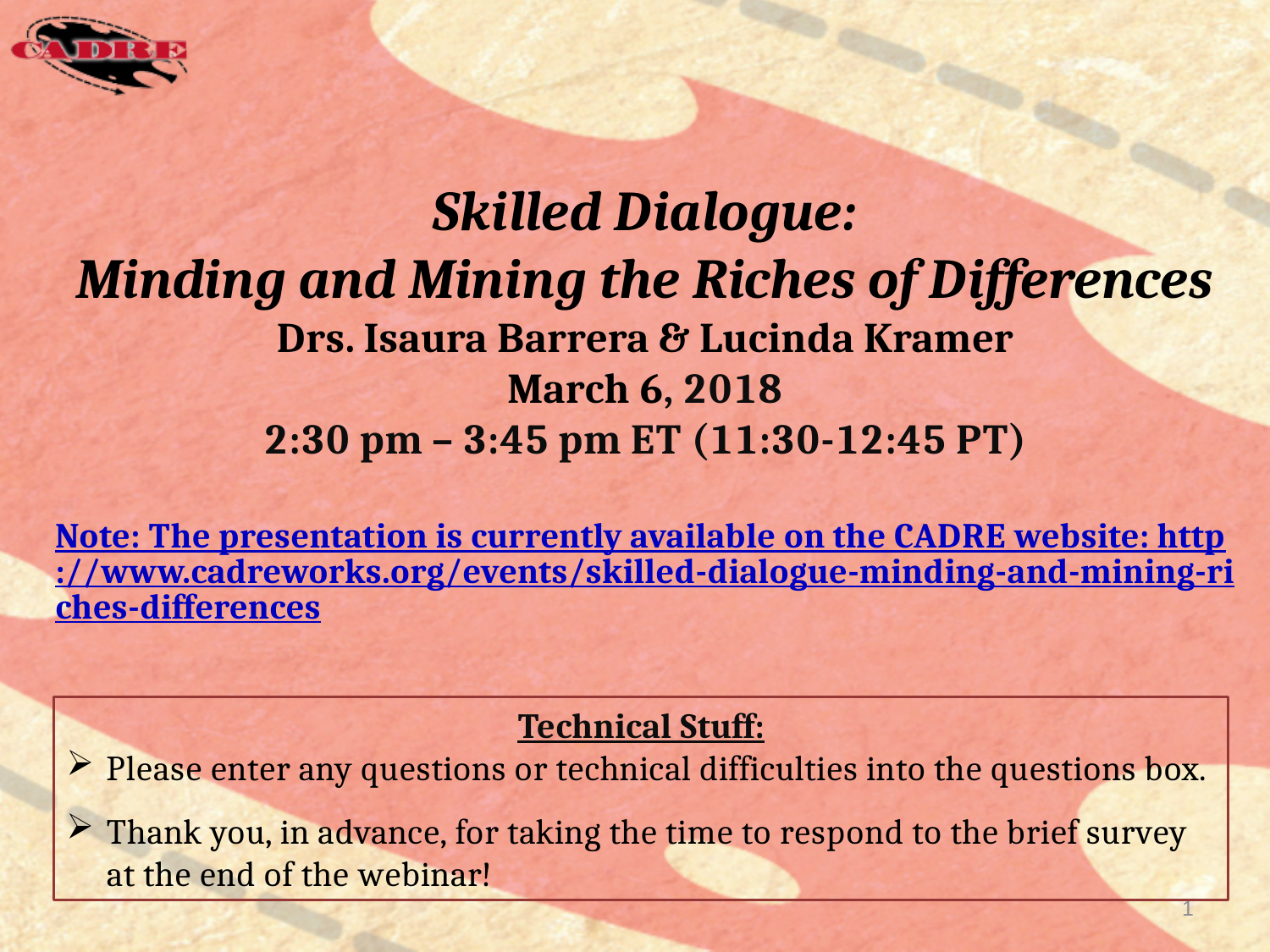

# Skilled Dialogue: Minding and Mining the Riches of Differences Drs. Isaura Barrera & Lucinda Kramer March 6, 2018 2:30 pm – 3:45 pm ET (11:30-12:45 PT) Note: The presentation is currently available on the CADRE website: http://www.cadreworks.org/events/skilled-dialogue-minding-and-mining-riches-differences
Technical Stuff:
Please enter any questions or technical difficulties into the questions box.

Thank you, in advance, for taking the time to respond to the brief survey at the end of the webinar!
1